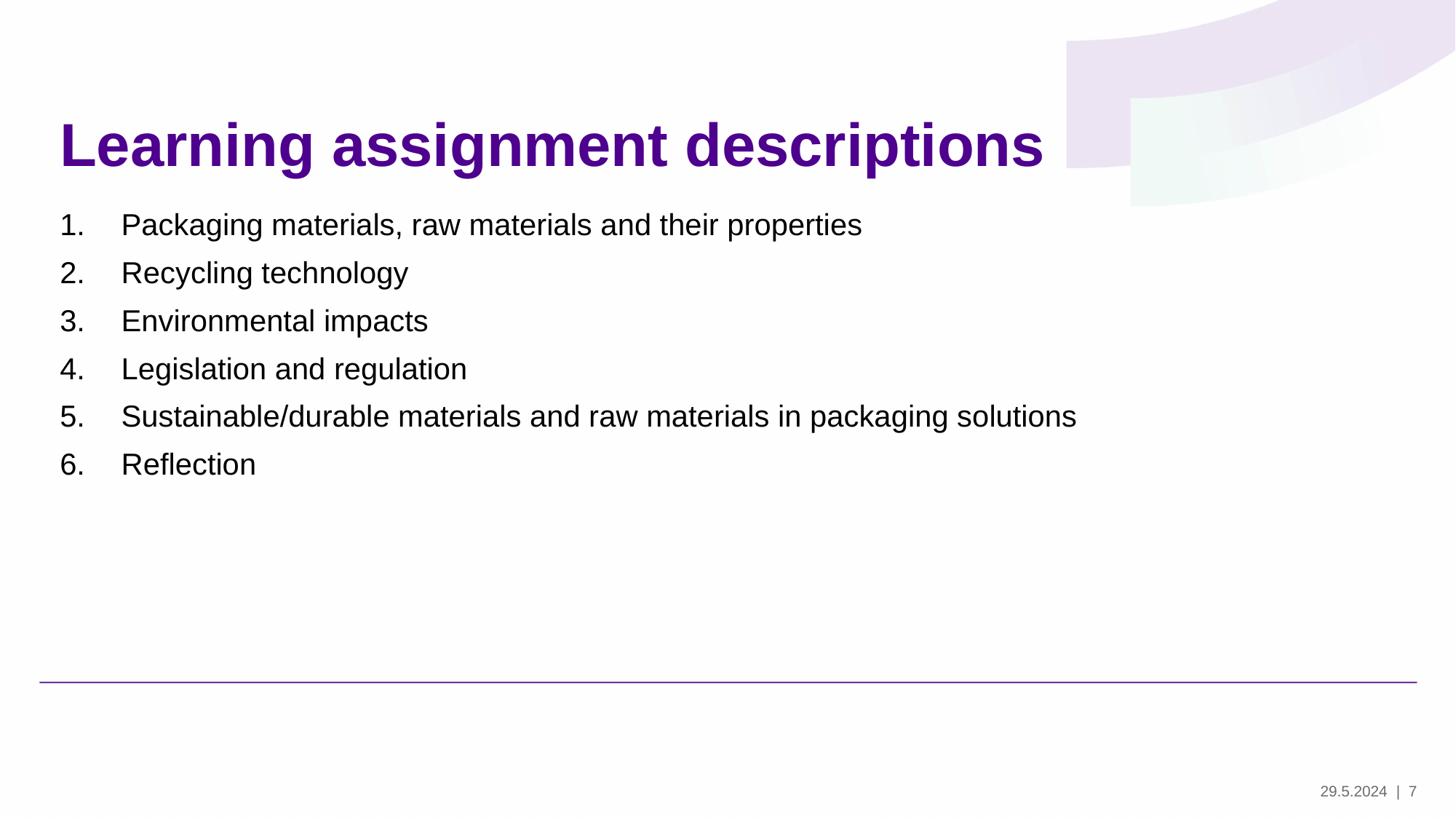

# Learning assignment descriptions
Packaging materials, raw materials and their properties
Recycling technology
Environmental impacts
Legislation and regulation
Sustainable/durable materials and raw materials in packaging solutions
Reflection
29.5.2024
|  7